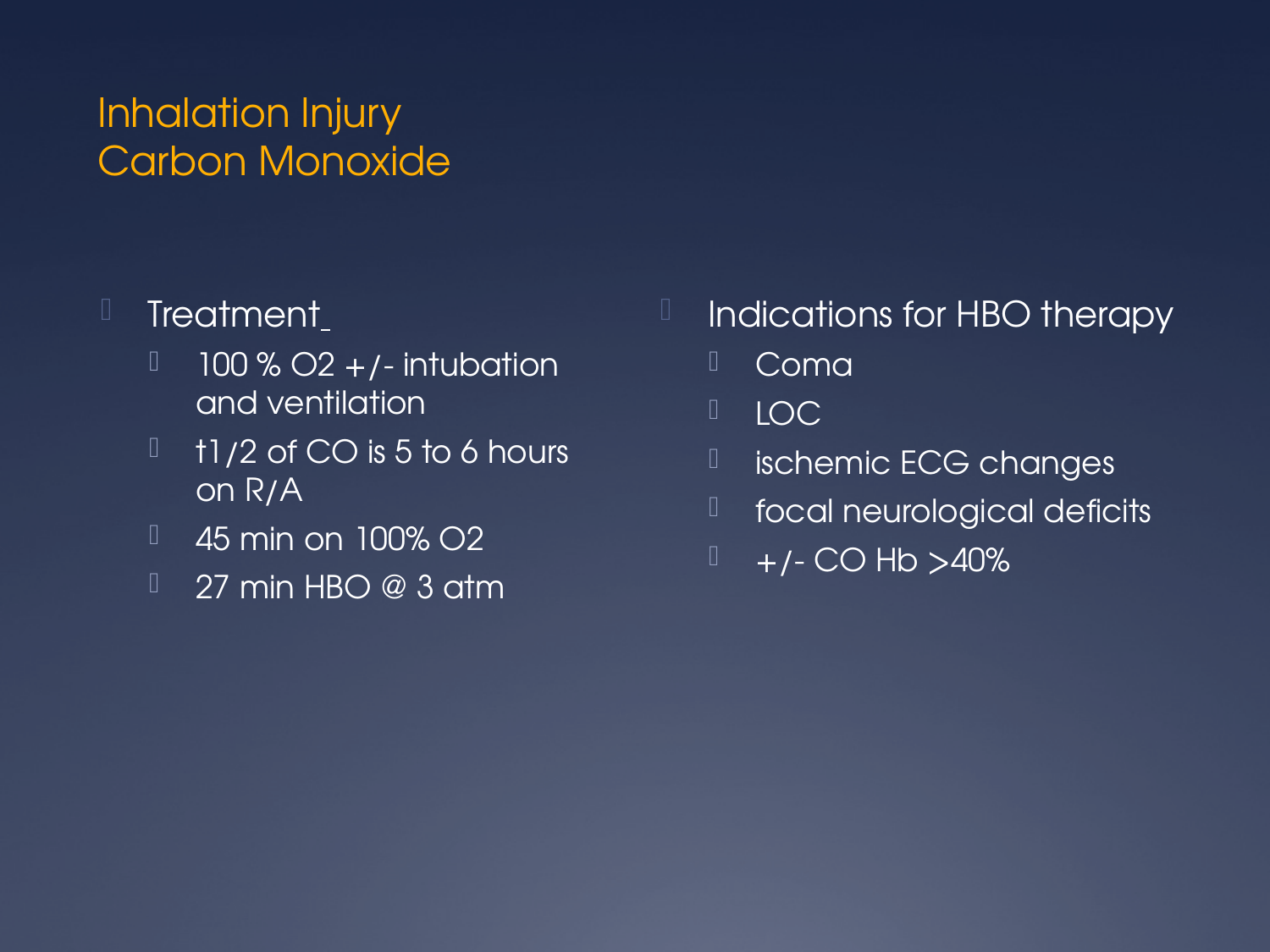

# Inhalation Injury Carbon Monoxide
Treatment
100 % O2 +/- intubation and ventilation
t1/2 of CO is 5 to 6 hours on R/A
45 min on 100% O2
27 min HBO @ 3 atm

Indications for HBO therapy
Coma
LOC
ischemic ECG changes
focal neurological deficits
+/- CO Hb >40%